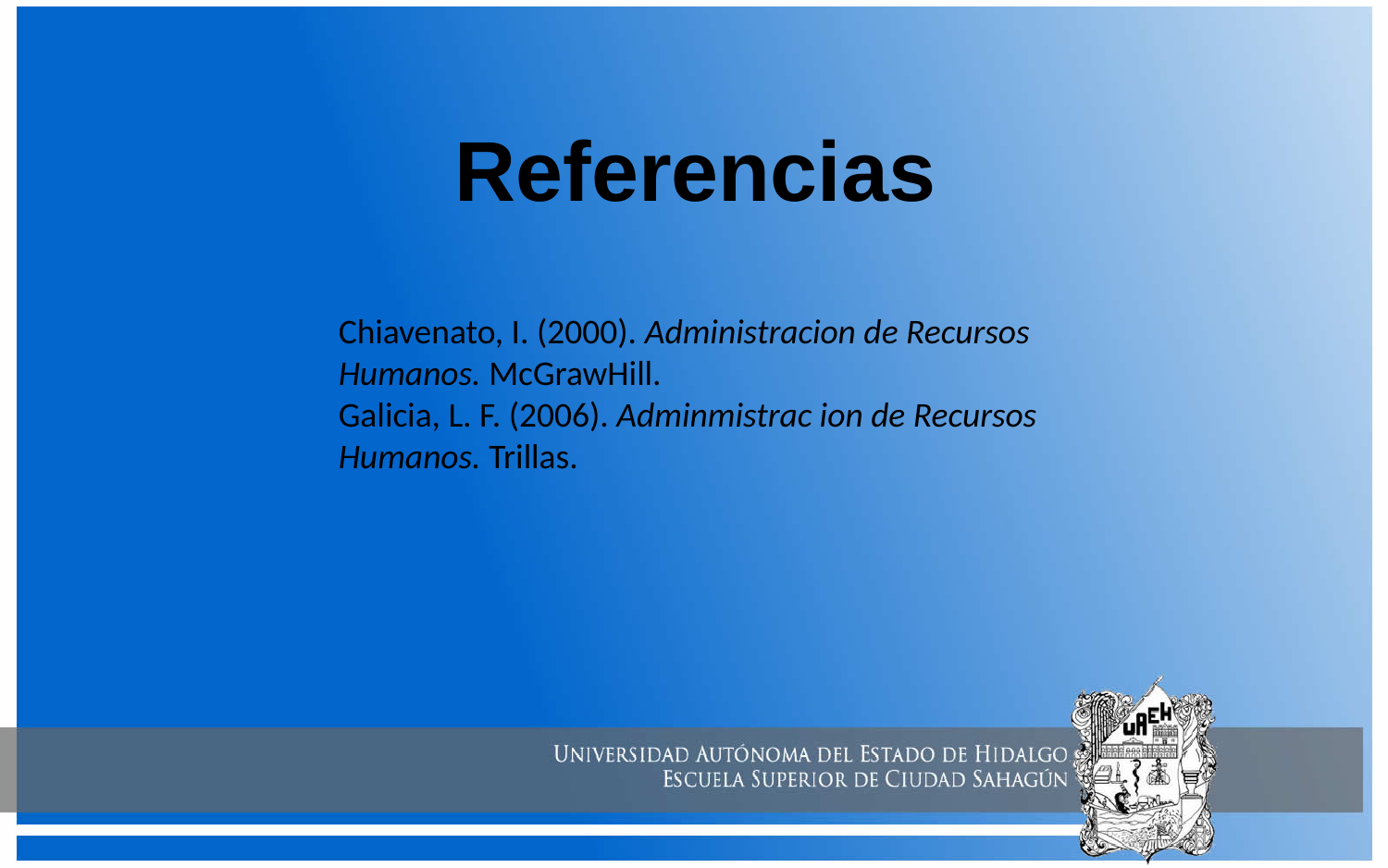

# Referencias

Chiavenato, I. (2000). Administracion de Recursos Humanos. McGrawHill.
Galicia, L. F. (2006). Adminmistrac ion de Recursos Humanos. Trillas.